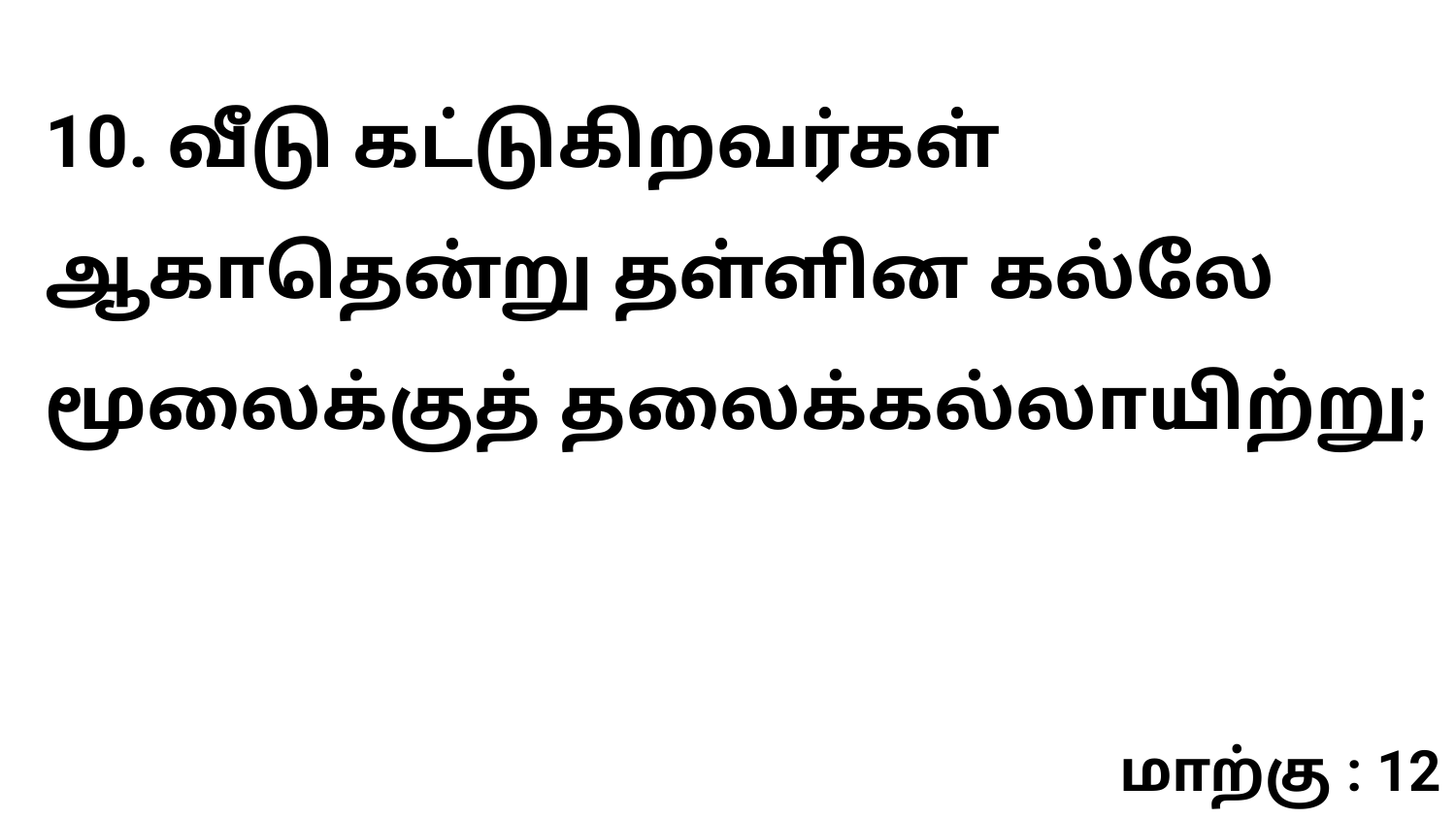

10. வீடு கட்டுகிறவர்கள் ஆகாதென்று தள்ளின கல்லே மூலைக்குத் தலைக்கல்லாயிற்று;
மாற்கு : 12